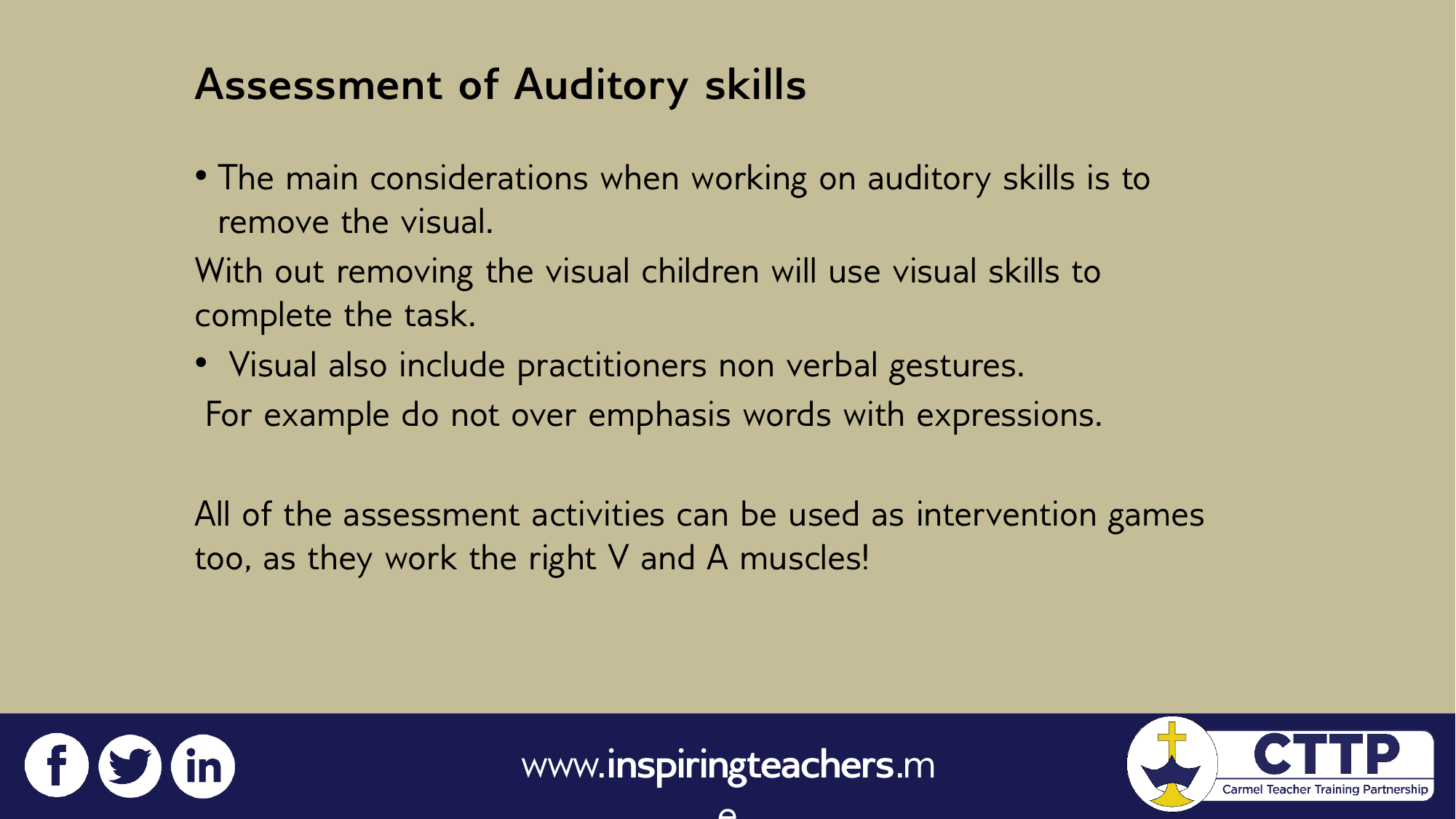

#
Assessment of Auditory skills

The main considerations when working on auditory skills is to remove the visual.
With out removing the visual children will use visual skills to complete the task.
Visual also include practitioners non verbal gestures.
 For example do not over emphasis words with expressions.

All of the assessment activities can be used as intervention games too, as they work the right V and A muscles!